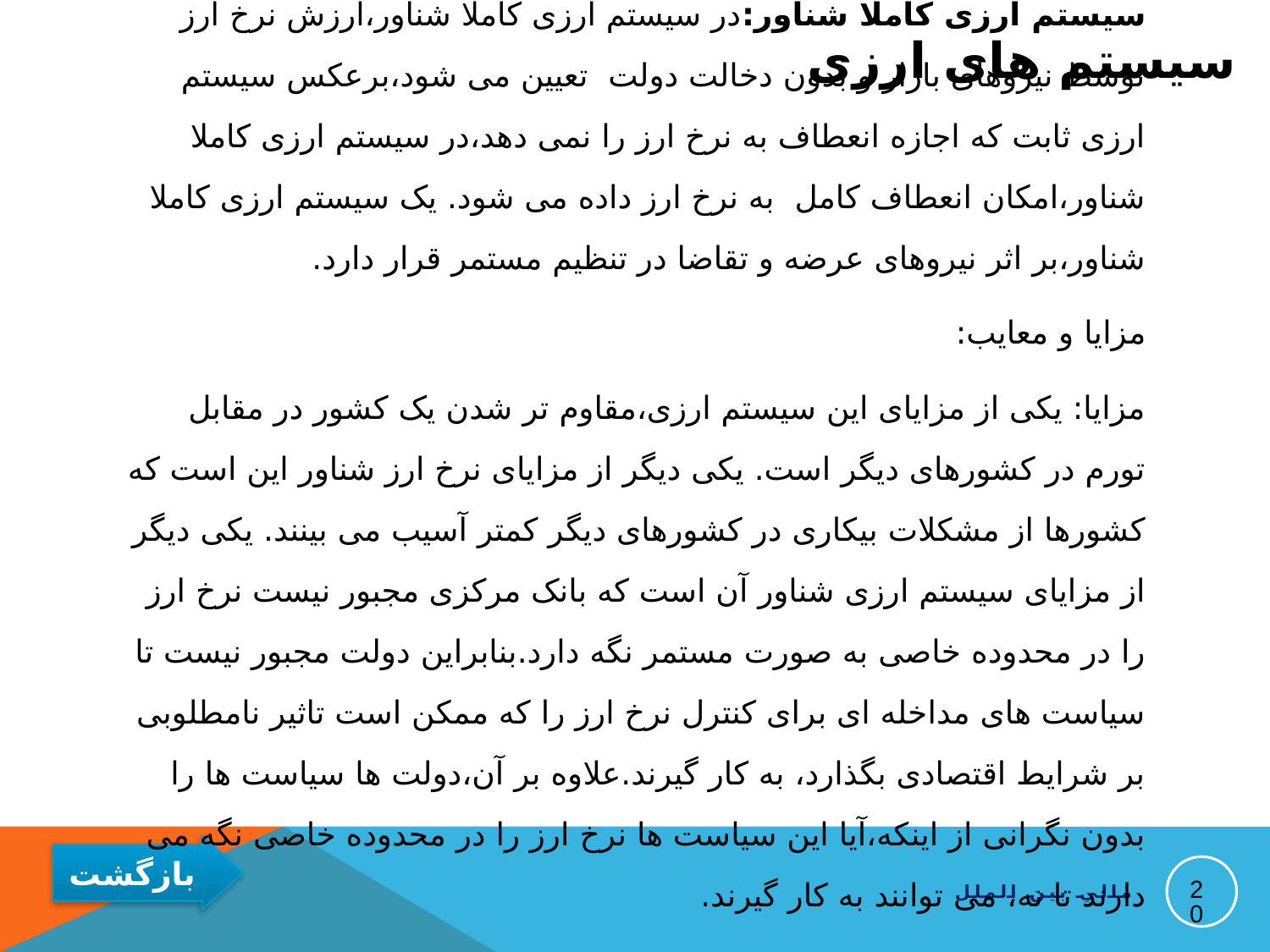

# سیستم های ارزی

سیستم ارزی کاملا شناور:در سیستم ارزی کاملا شناور،ارزش نرخ ارز توسط نیروهای بازار و بدون دخالت دولت  تعیین می شود،برعکس سیستم ارزی ثابت که اجازه انعطاف به نرخ ارز را نمی دهد،در سیستم ارزی کاملا شناور،امکان انعطاف کامل  به نرخ ارز داده می شود. یک سیستم ارزی کاملا شناور،بر اثر نیروهای عرضه و تقاضا در تنظیم مستمر قرار دارد.
مزایا و معایب:
مزایا: یکی از مزایای این سیستم ارزی،مقاوم تر شدن یک کشور در مقابل تورم در کشورهای دیگر است. یکی دیگر از مزایای نرخ ارز شناور این است که کشورها از مشکلات بیکاری در کشورهای دیگر کمتر آسیب می بینند. یکی دیگر از مزایای سیستم ارزی شناور آن است که بانک مرکزی مجبور نیست نرخ ارز را در محدوده خاصی به صورت مستمر نگه دارد.بنابراین دولت مجبور نیست تا سیاست های مداخله ای برای کنترل نرخ ارز را که ممکن است تاثیر نامطلوبی بر شرایط اقتصادی بگذارد، به کار گیرند.علاوه بر آن،دولت ها سیاست ها را بدون نگرانی از اینکه،آیا این سیاست ها نرخ ارز را در محدوده خاصی نگه می دارند تا نه، می توانند به کار گیرند.

20
مالي بين الملل